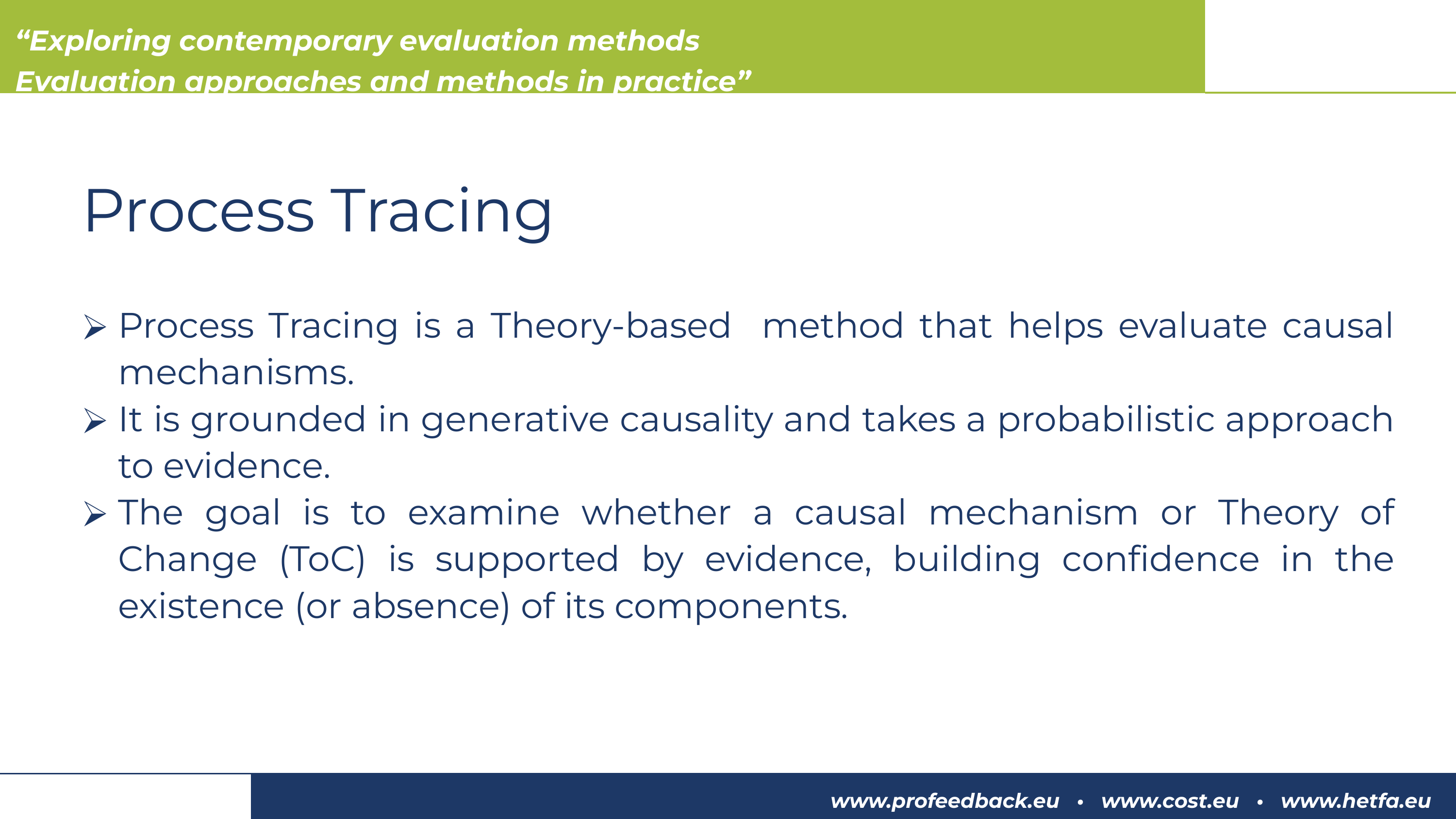

“Exploring contemporary evaluation methods  Evaluation approaches and methods in practice”
Process Tracing

Process Tracing is a Theory-based  method that helps evaluate causal mechanisms.
It is grounded in generative causality and takes a probabilistic approach to evidence.
The goal is to examine whether a causal mechanism or Theory of Change (ToC) is supported by evidence, building confidence in the existence (or absence) of its components.

www.profeedback.eu   •   www.cost.eu   •   www.hetfa.eu